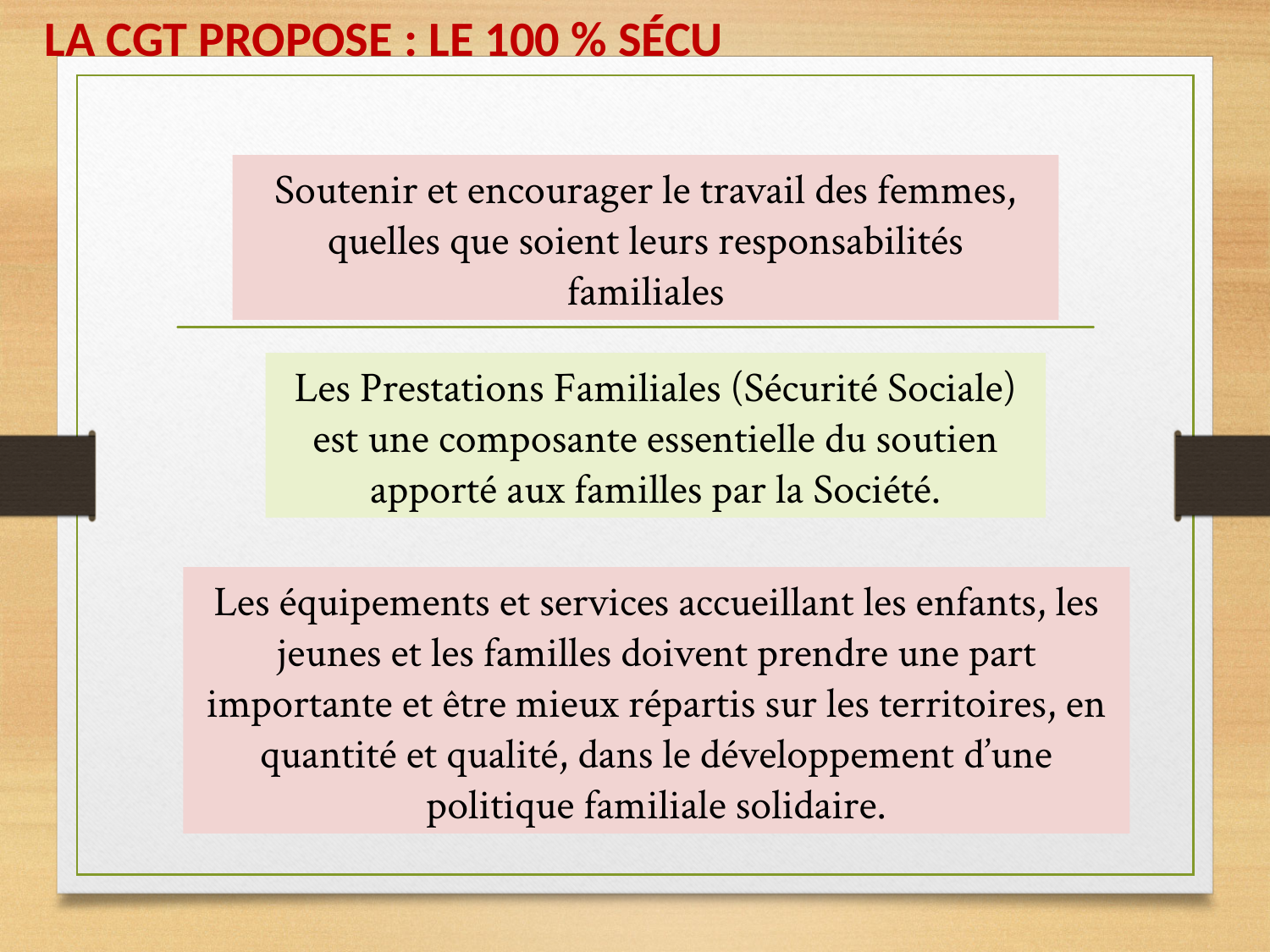

LA CGT PROPOSE : LE 100 % SÉCU
Soutenir et encourager le travail des femmes, quelles que soient leurs responsabilités familiales
Les Prestations Familiales (Sécurité Sociale) est une composante essentielle du soutien apporté aux familles par la Société.
Les équipements et services accueillant les enfants, les jeunes et les familles doivent prendre une part importante et être mieux répartis sur les territoires, en quantité et qualité, dans le développement d’une politique familiale solidaire.